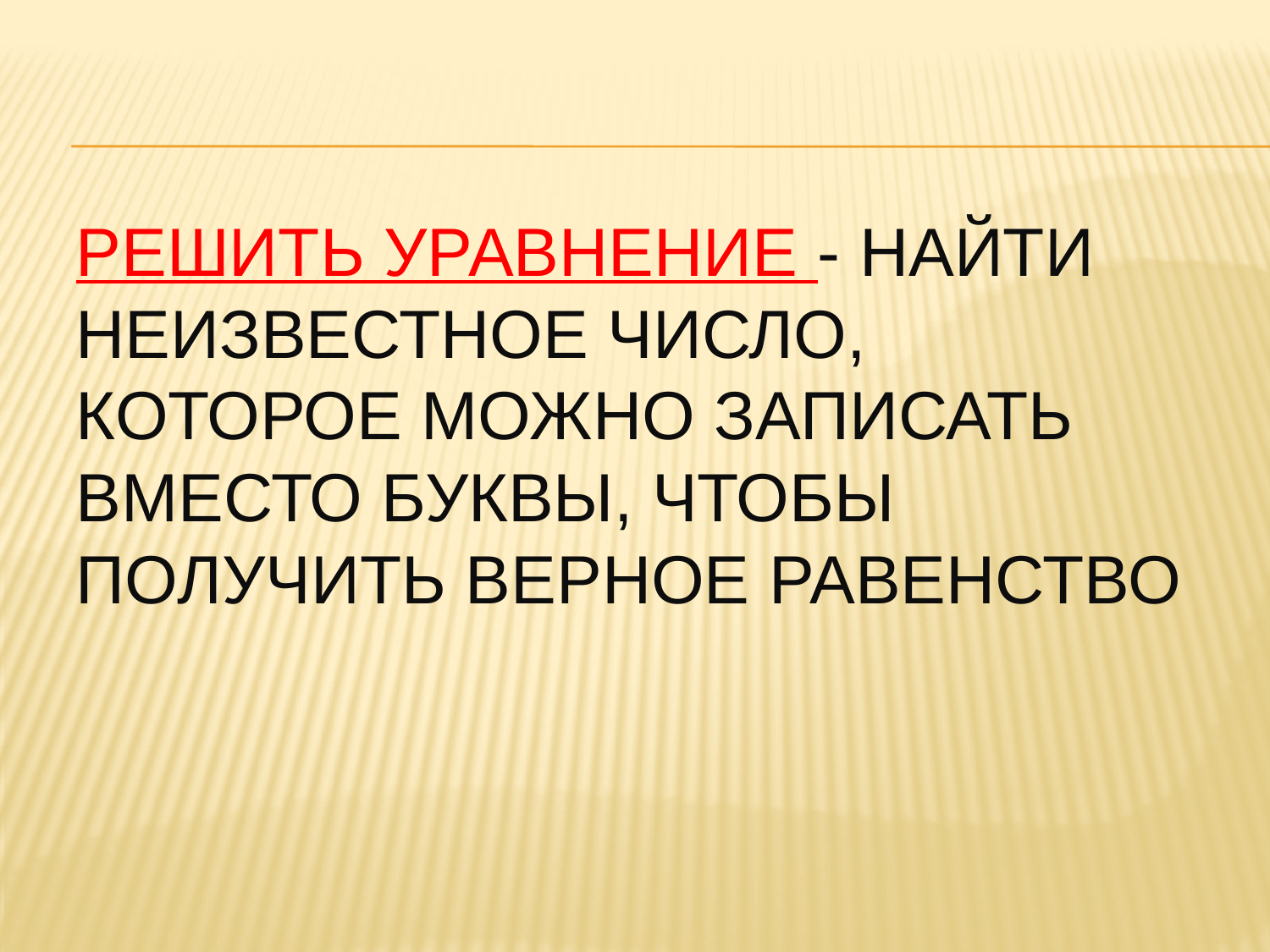

# Решить уравнение - найти неизвестное число, которое можно записать вместо буквы, чтобы получить верное равенство